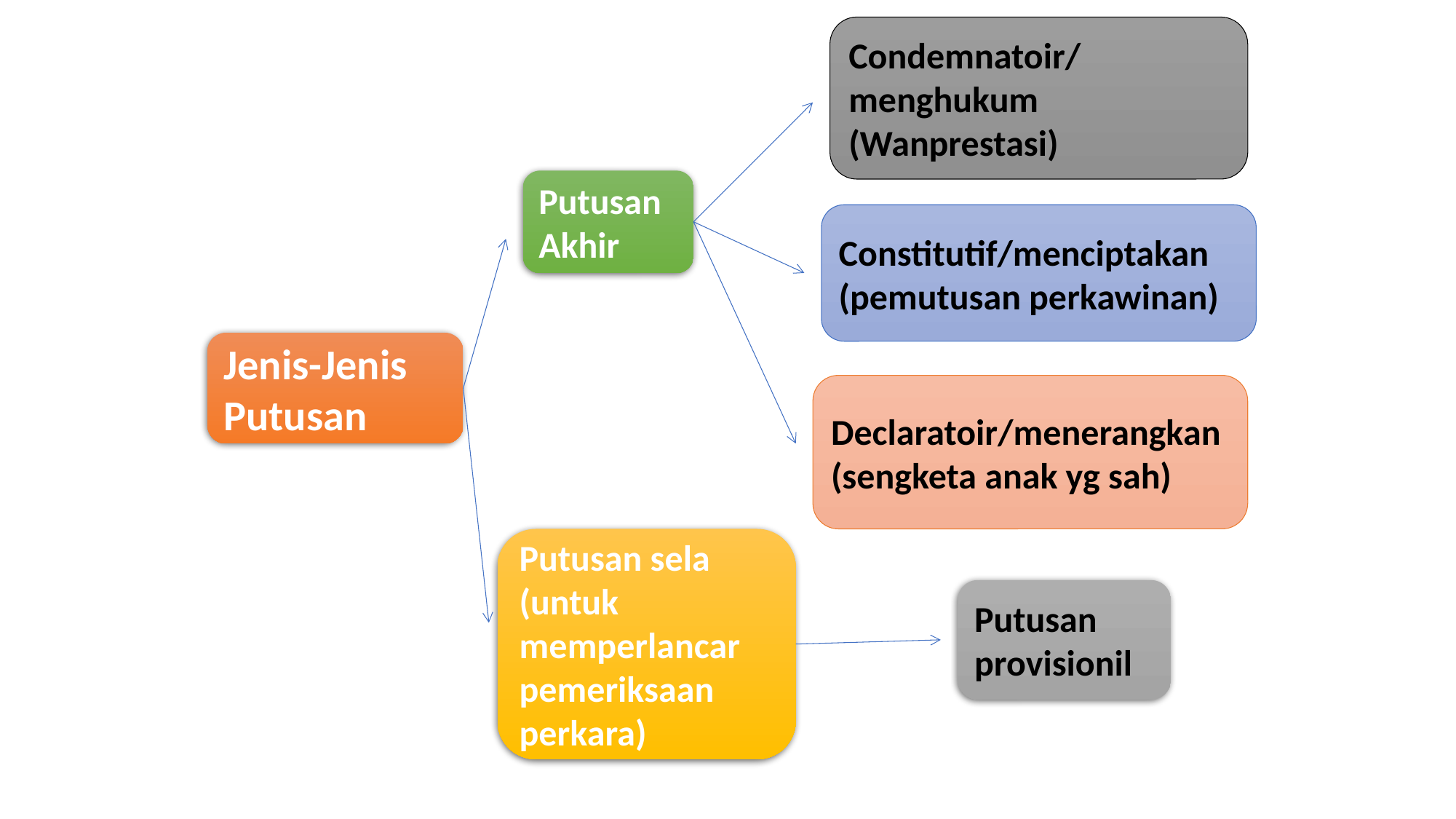

Condemnatoir/ menghukum (Wanprestasi)
Putusan Akhir
Constitutif/menciptakan (pemutusan perkawinan)
Jenis-Jenis Putusan
Declaratoir/menerangkan (sengketa anak yg sah)
Putusan sela (untuk memperlancar pemeriksaan perkara)
Putusan  provisionil